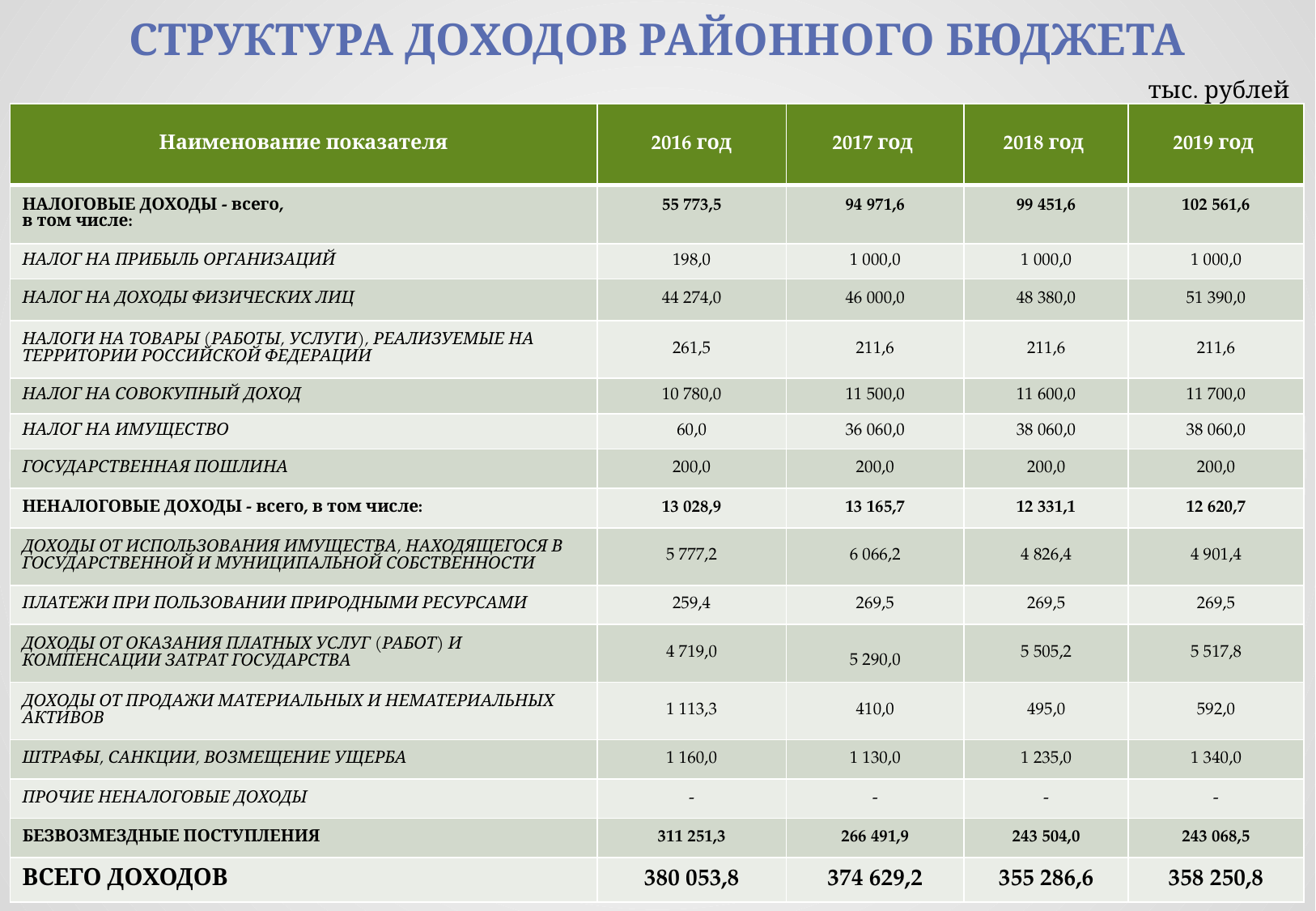

Структура доходов районного бюджета
тыс. рублей
| Наименование показателя | 2016 год | 2017 год | 2018 год | 2019 год |
| --- | --- | --- | --- | --- |
| НАЛОГОВЫЕ ДОХОДЫ - всего, в том числе: | 55 773,5 | 94 971,6 | 99 451,6 | 102 561,6 |
| НАЛОГ НА ПРИБЫЛЬ ОРГАНИЗАЦИЙ | 198,0 | 1 000,0 | 1 000,0 | 1 000,0 |
| НАЛОГ НА ДОХОДЫ ФИЗИЧЕСКИХ ЛИЦ | 44 274,0 | 46 000,0 | 48 380,0 | 51 390,0 |
| НАЛОГИ НА ТОВАРЫ (РАБОТЫ, УСЛУГИ), РЕАЛИЗУЕМЫЕ НА ТЕРРИТОРИИ РОССИЙСКОЙ ФЕДЕРАЦИИ | 261,5 | 211,6 | 211,6 | 211,6 |
| НАЛОГ НА СОВОКУПНЫЙ ДОХОД | 10 780,0 | 11 500,0 | 11 600,0 | 11 700,0 |
| НАЛОГ НА ИМУЩЕСТВО | 60,0 | 36 060,0 | 38 060,0 | 38 060,0 |
| ГОСУДАРСТВЕННАЯ ПОШЛИНА | 200,0 | 200,0 | 200,0 | 200,0 |
| НЕНАЛОГОВЫЕ ДОХОДЫ - всего, в том числе: | 13 028,9 | 13 165,7 | 12 331,1 | 12 620,7 |
| ДОХОДЫ ОТ ИСПОЛЬЗОВАНИЯ ИМУЩЕСТВА, НАХОДЯЩЕГОСЯ В ГОСУДАРСТВЕННОЙ И МУНИЦИПАЛЬНОЙ СОБСТВЕННОСТИ | 5 777,2 | 6 066,2 | 4 826,4 | 4 901,4 |
| ПЛАТЕЖИ ПРИ ПОЛЬЗОВАНИИ ПРИРОДНЫМИ РЕСУРСАМИ | 259,4 | 269,5 | 269,5 | 269,5 |
| ДОХОДЫ ОТ ОКАЗАНИЯ ПЛАТНЫХ УСЛУГ (РАБОТ) И КОМПЕНСАЦИИ ЗАТРАТ ГОСУДАРСТВА | 4 719,0 | 5 290,0 | 5 505,2 | 5 517,8 |
| ДОХОДЫ ОТ ПРОДАЖИ МАТЕРИАЛЬНЫХ И НЕМАТЕРИАЛЬНЫХ АКТИВОВ | 1 113,3 | 410,0 | 495,0 | 592,0 |
| ШТРАФЫ, САНКЦИИ, ВОЗМЕЩЕНИЕ УЩЕРБА | 1 160,0 | 1 130,0 | 1 235,0 | 1 340,0 |
| ПРОЧИЕ НЕНАЛОГОВЫЕ ДОХОДЫ | - | - | - | - |
| БЕЗВОЗМЕЗДНЫЕ ПОСТУПЛЕНИЯ | 311 251,3 | 266 491,9 | 243 504,0 | 243 068,5 |
| ВСЕГО ДОХОДОВ | 380 053,8 | 374 629,2 | 355 286,6 | 358 250,8 |